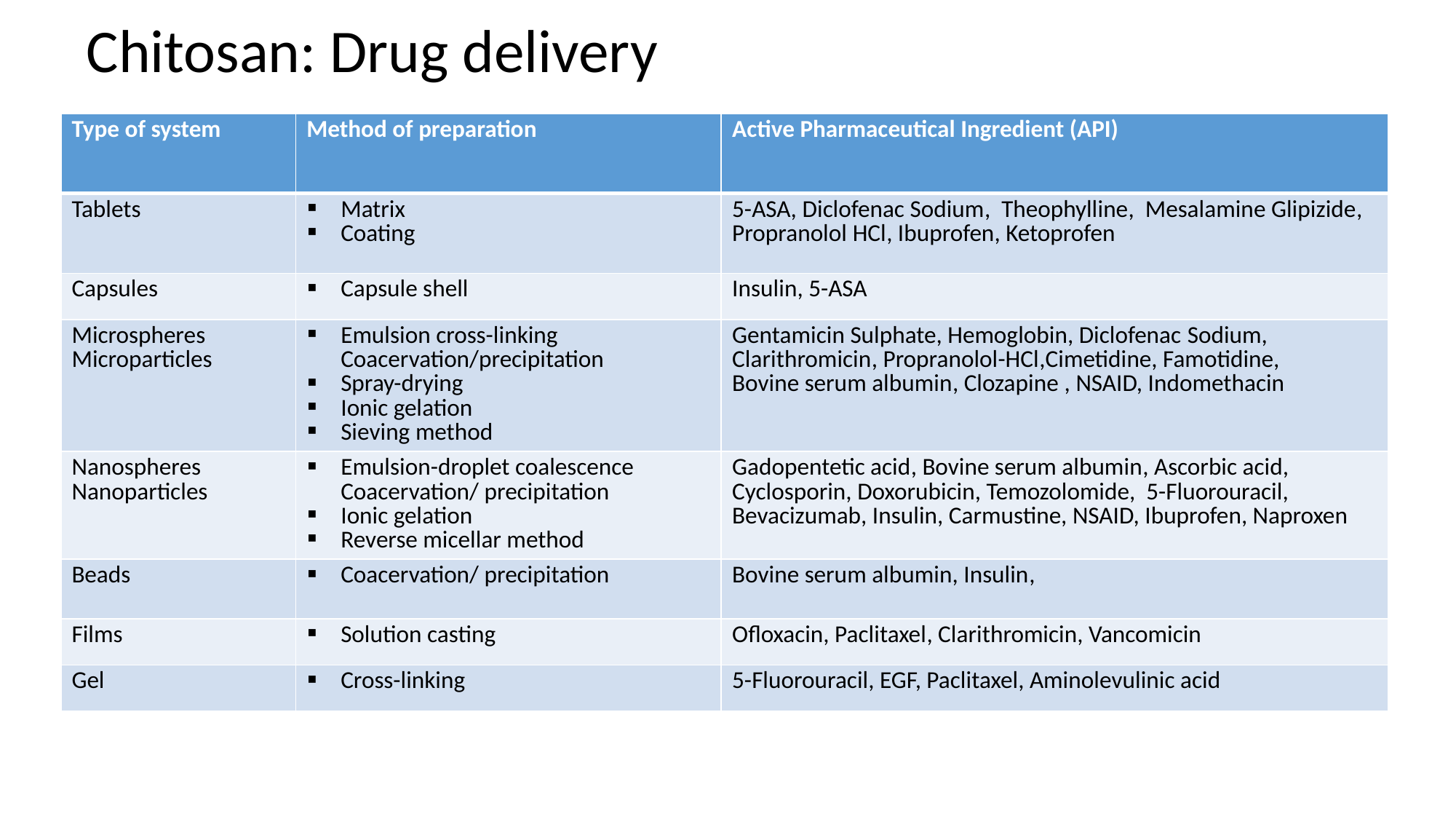

# Chitosan: Drug delivery
| Type of system | Method of preparation | Active Pharmaceutical Ingredient (API) |
| --- | --- | --- |
| Tablets | Matrix Coating | 5-ASA, Diclofenac Sodium, Theophylline, Mesalamine Glipizide, Propranolol HCl, Ibuprofen, Ketoprofen |
| Capsules | Capsule shell | Insulin, 5-ASA |
| Microspheres Microparticles | Emulsion cross-linking Coacervation/precipitation Spray-drying Ionic gelation Sieving method | Gentamicin Sulphate, Hemoglobin, Diclofenac Sodium, Clarithromicin, Propranolol-HCl,Cimetidine, Famotidine, Bovine serum albumin, Clozapine , NSAID, Indomethacin |
| Nanospheres Nanoparticles | Emulsion-droplet coalescence Coacervation/ precipitation Ionic gelation Reverse micellar method | Gadopentetic acid, Bovine serum albumin, Ascorbic acid, Cyclosporin, Doxorubicin, Temozolomide, 5-Fluorouracil, Bevacizumab, Insulin, Carmustine, NSAID, Ibuprofen, Naproxen |
| Beads | Coacervation/ precipitation | Bovine serum albumin, Insulin, |
| Films | Solution casting | Ofloxacin, Paclitaxel, Clarithromicin, Vancomicin |
| Gel | Cross-linking | 5-Fluorouracil, EGF, Paclitaxel, Aminolevulinic acid |